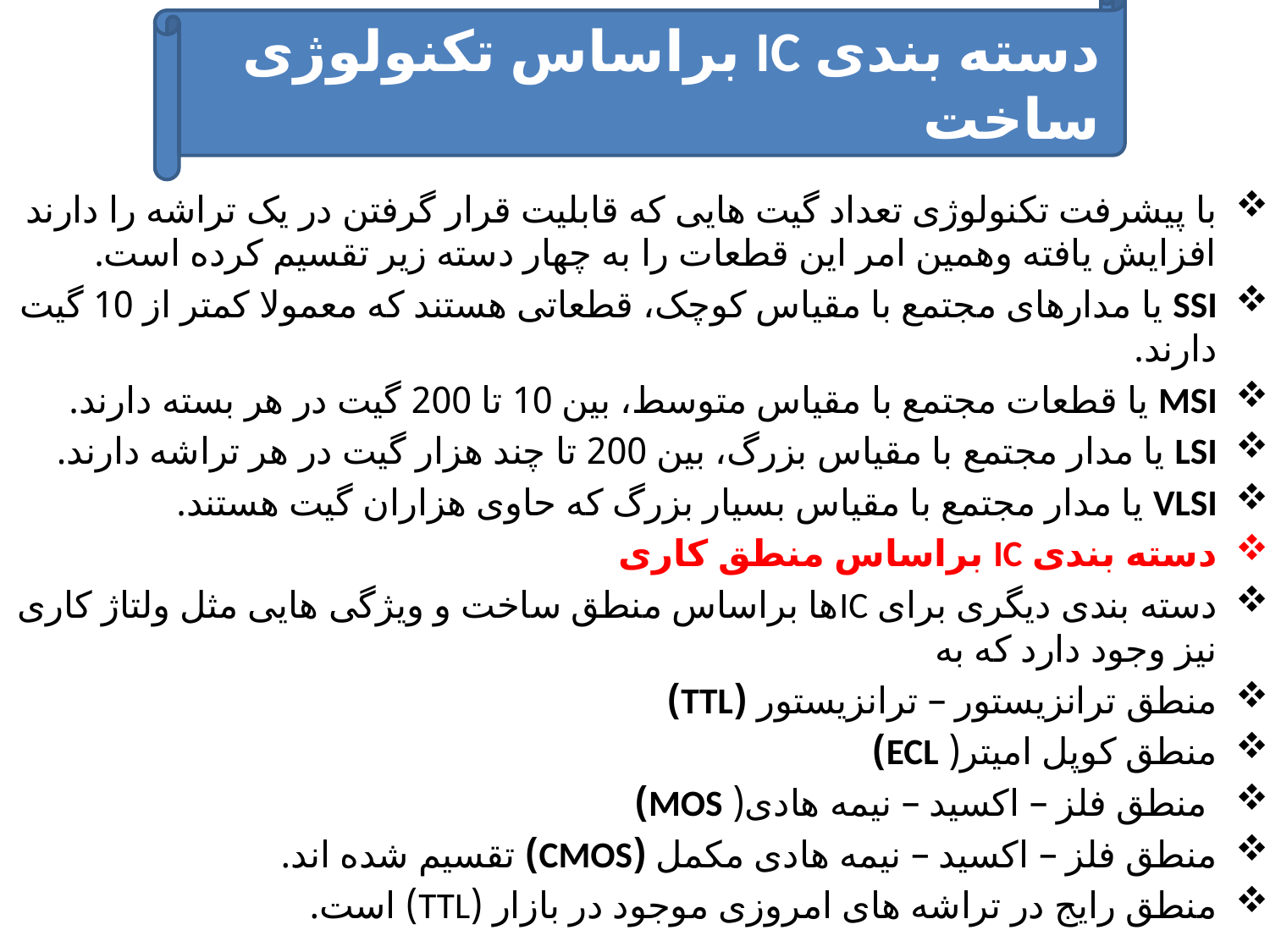

دسته بندی IC براساس تکنولوژی ساخت
با پیشرفت تکنولوژی تعداد گیت هایی که قابلیت قرار گرفتن در یک تراشه را دارند افزایش یافته وهمین امر این قطعات را به چهار دسته زیر تقسیم کرده است.
SSI یا مدارهای مجتمع با مقیاس کوچک، قطعاتی هستند که معمولا کمتر از 10 گیت دارند.
MSI یا قطعات مجتمع با مقیاس متوسط، بین 10 تا 200 گیت در هر بسته دارند.
LSI یا مدار مجتمع با مقیاس بزرگ، بین 200 تا چند هزار گیت در هر تراشه دارند.
VLSI یا مدار مجتمع با مقیاس بسیار بزرگ که حاوی هزاران گیت هستند.
دسته بندی IC براساس منطق کاری
دسته بندی دیگری برای ICها براساس منطق ساخت و ویژگی هایی مثل ولتاژ کاری نیز وجود دارد که به
منطق ترانزیستور – ترانزیستور (TTL)
منطق کوپل امیتر( ECL)
 منطق فلز – اکسید – نیمه هادی( MOS)
منطق فلز – اکسید – نیمه هادی مکمل (CMOS) تقسیم شده اند.
منطق رایج در تراشه های امروزی موجود در بازار (TTL) است.